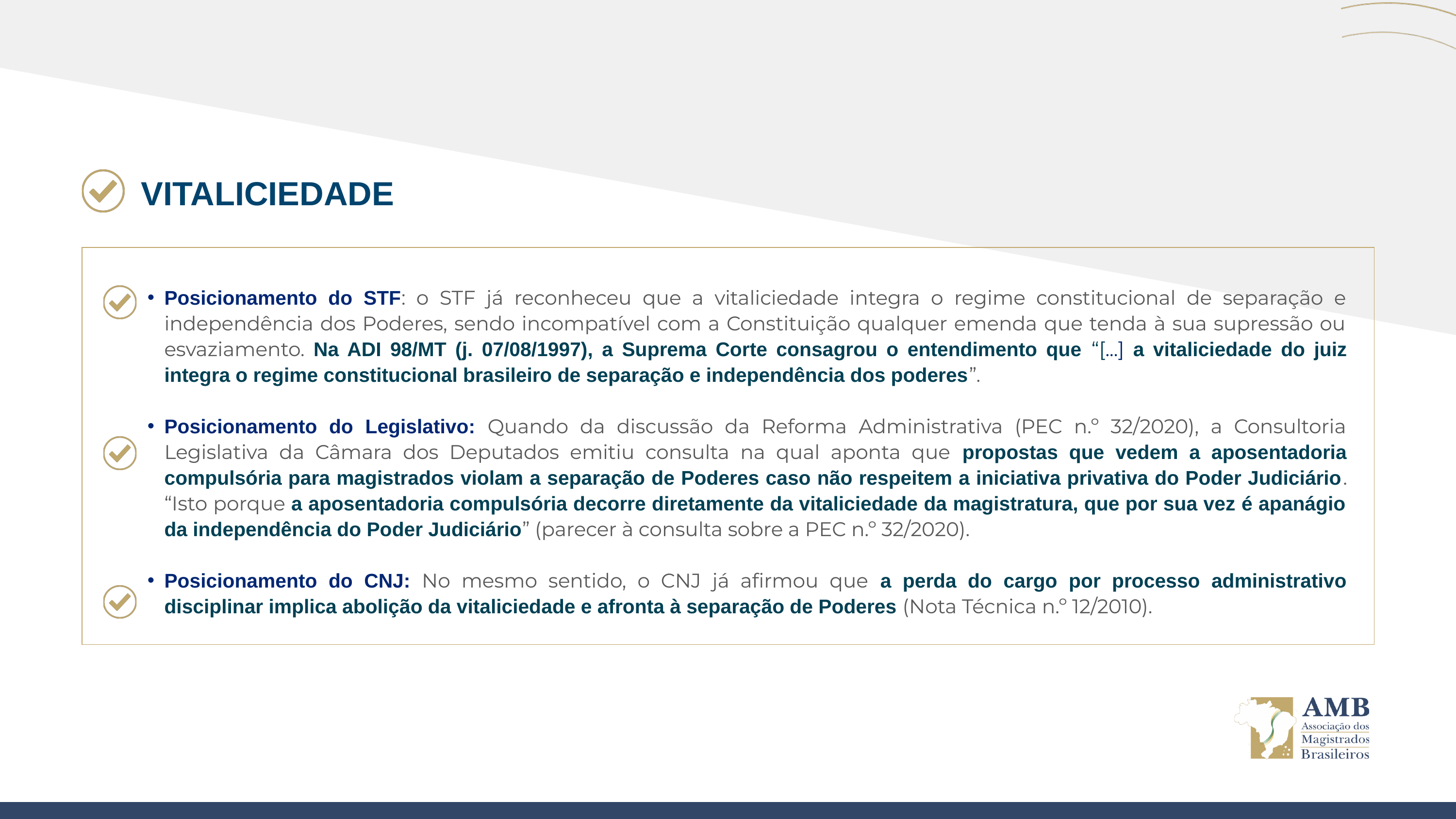

VITALICIEDADE

Posicionamento do STF: o STF já reconheceu que a vitaliciedade integra o regime constitucional de separação e independência dos Poderes, sendo incompatível com a Constituição qualquer emenda que tenda à sua supressão ou esvaziamento. Na ADI 98/MT (j. 07/08/1997), a Suprema Corte consagrou o entendimento que “[...] a vitaliciedade do juiz integra o regime constitucional brasileiro de separação e independência dos poderes”.

Posicionamento do Legislativo: Quando da discussão da Reforma Administrativa (PEC n.º 32/2020), a Consultoria Legislativa da Câmara dos Deputados emitiu consulta na qual aponta que propostas que vedem a aposentadoria compulsória para magistrados violam a separação de Poderes caso não respeitem a iniciativa privativa do Poder Judiciário. “Isto porque a aposentadoria compulsória decorre diretamente da vitaliciedade da magistratura, que por sua vez é apanágio da independência do Poder Judiciário” (parecer à consulta sobre a PEC n.º 32/2020).

Posicionamento do CNJ: No mesmo sentido, o CNJ já afirmou que a perda do cargo por processo administrativo disciplinar implica abolição da vitaliciedade e afronta à separação de Poderes (Nota Técnica n.º 12/2010).